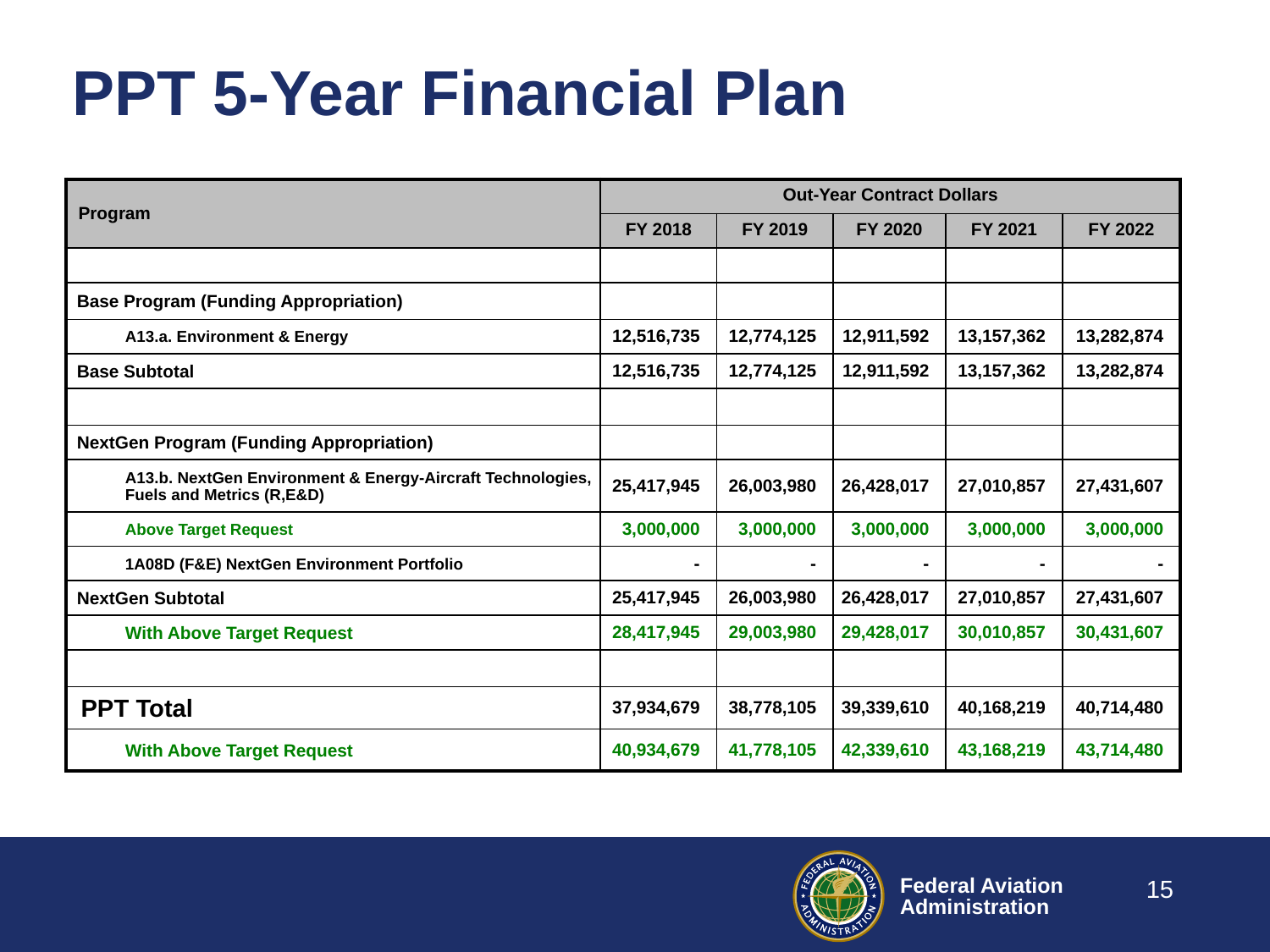

# PPT 5-Year Financial Plan
| Program | Out-Year Contract Dollars |  |  |  |  |
| --- | --- | --- | --- | --- | --- |
|  | FY 2018 | FY 2019 | FY 2020 | FY 2021 | FY 2022 |
|  |  |  |  |  |  |
| Base Program (Funding Appropriation) |  |  |  |  |  |
| A13.a. Environment & Energy | 12,516,735 | 12,774,125 | 12,911,592 | 13,157,362 | 13,282,874 |
| Base Subtotal | 12,516,735 | 12,774,125 | 12,911,592 | 13,157,362 | 13,282,874 |
|  |  |  |  |  |  |
| NextGen Program (Funding Appropriation) |  |  |  |  |  |
| A13.b. NextGen Environment & Energy-Aircraft Technologies, Fuels and Metrics (R,E&D) | 25,417,945 | 26,003,980 | 26,428,017 | 27,010,857 | 27,431,607 |
| Above Target Request | 3,000,000 | 3,000,000 | 3,000,000 | 3,000,000 | 3,000,000 |
| 1A08D (F&E) NextGen Environment Portfolio | - | - | - | - | - |
| NextGen Subtotal | 25,417,945 | 26,003,980 | 26,428,017 | 27,010,857 | 27,431,607 |
| With Above Target Request | 28,417,945 | 29,003,980 | 29,428,017 | 30,010,857 | 30,431,607 |
|  |  |  |  |  |  |
| PPT Total | 37,934,679 | 38,778,105 | 39,339,610 | 40,168,219 | 40,714,480 |
| With Above Target Request | 40,934,679 | 41,778,105 | 42,339,610 | 43,168,219 | 43,714,480 |
15